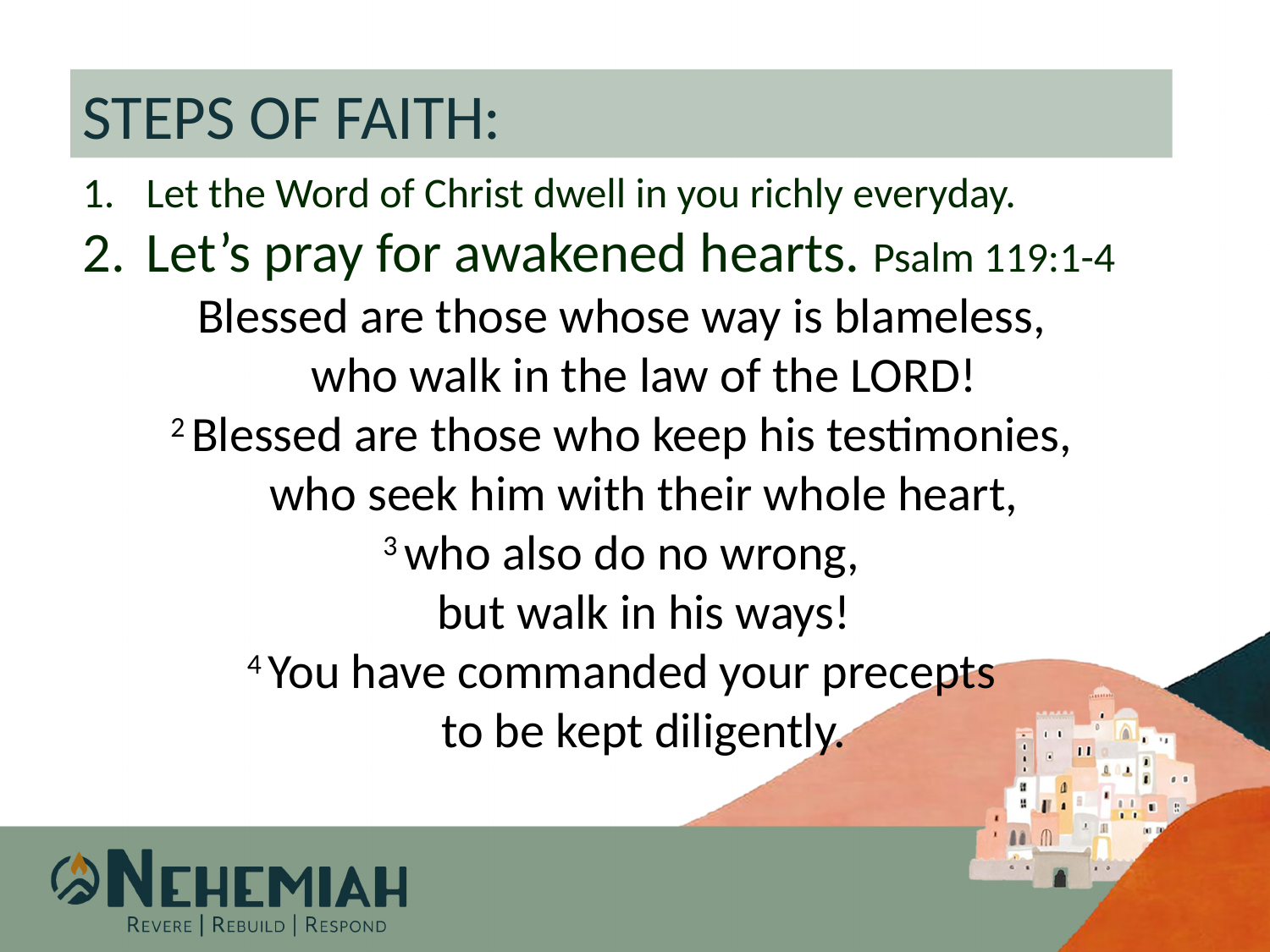

Steps of Faith:
Let the Word of Christ dwell in you richly everyday.
Let’s pray for awakened hearts. Psalm 119:1-4
Blessed are those whose way is blameless,
    who walk in the law of the Lord!
2 Blessed are those who keep his testimonies,
    who seek him with their whole heart,
3 who also do no wrong,
    but walk in his ways!
4 You have commanded your precepts
    to be kept diligently.